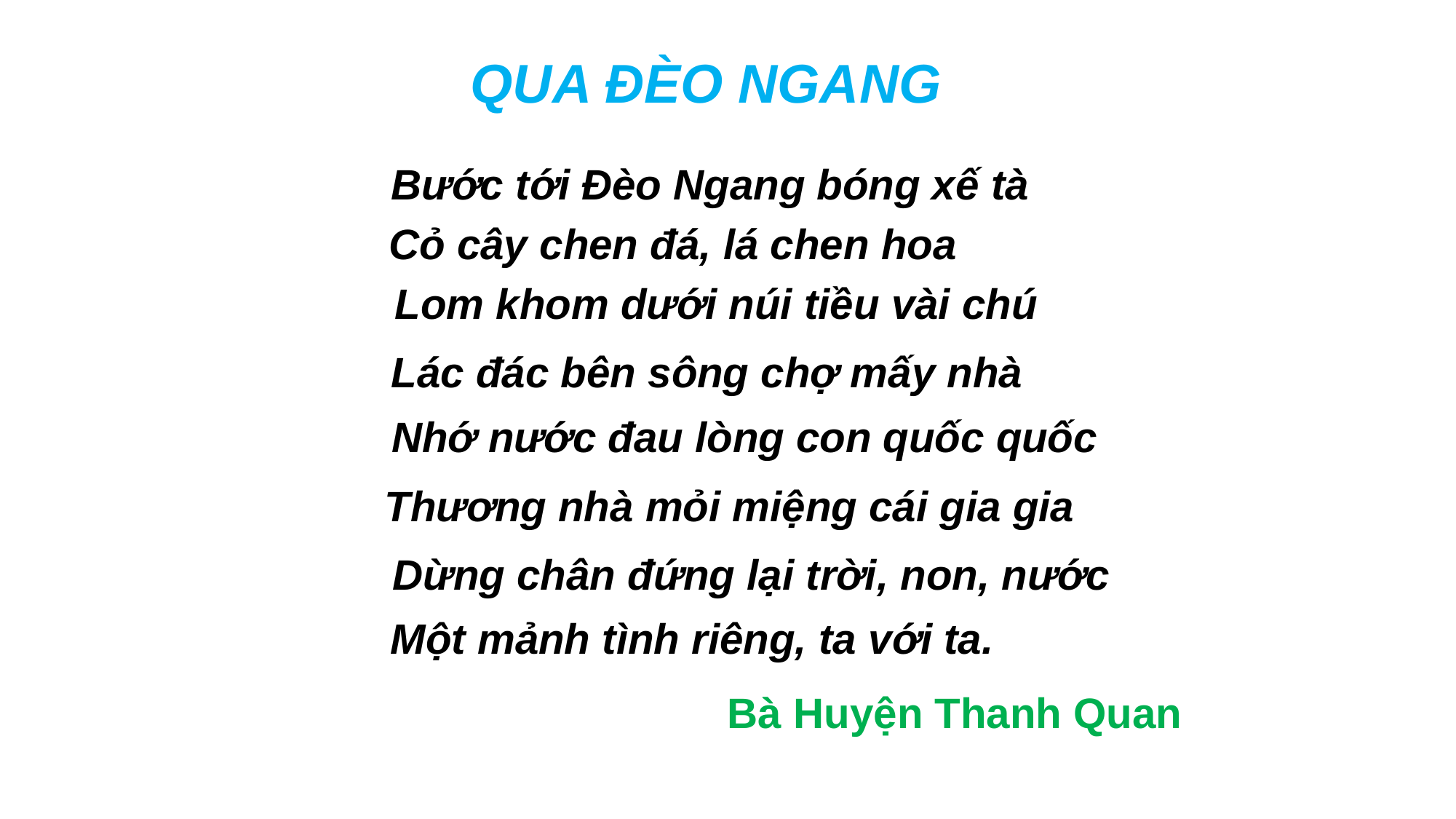

QUA ĐÈO NGANG
Bước tới Đèo Ngang bóng xế tà
Cỏ cây chen đá, lá chen hoa
Lom khom dưới núi tiều vài chú
Lác đác bên sông chợ mấy nhà
Nhớ nước đau lòng con quốc quốc
Thương nhà mỏi miệng cái gia gia
Dừng chân đứng lại trời, non, nước
Một mảnh tình riêng, ta với ta.
Bà Huyện Thanh Quan